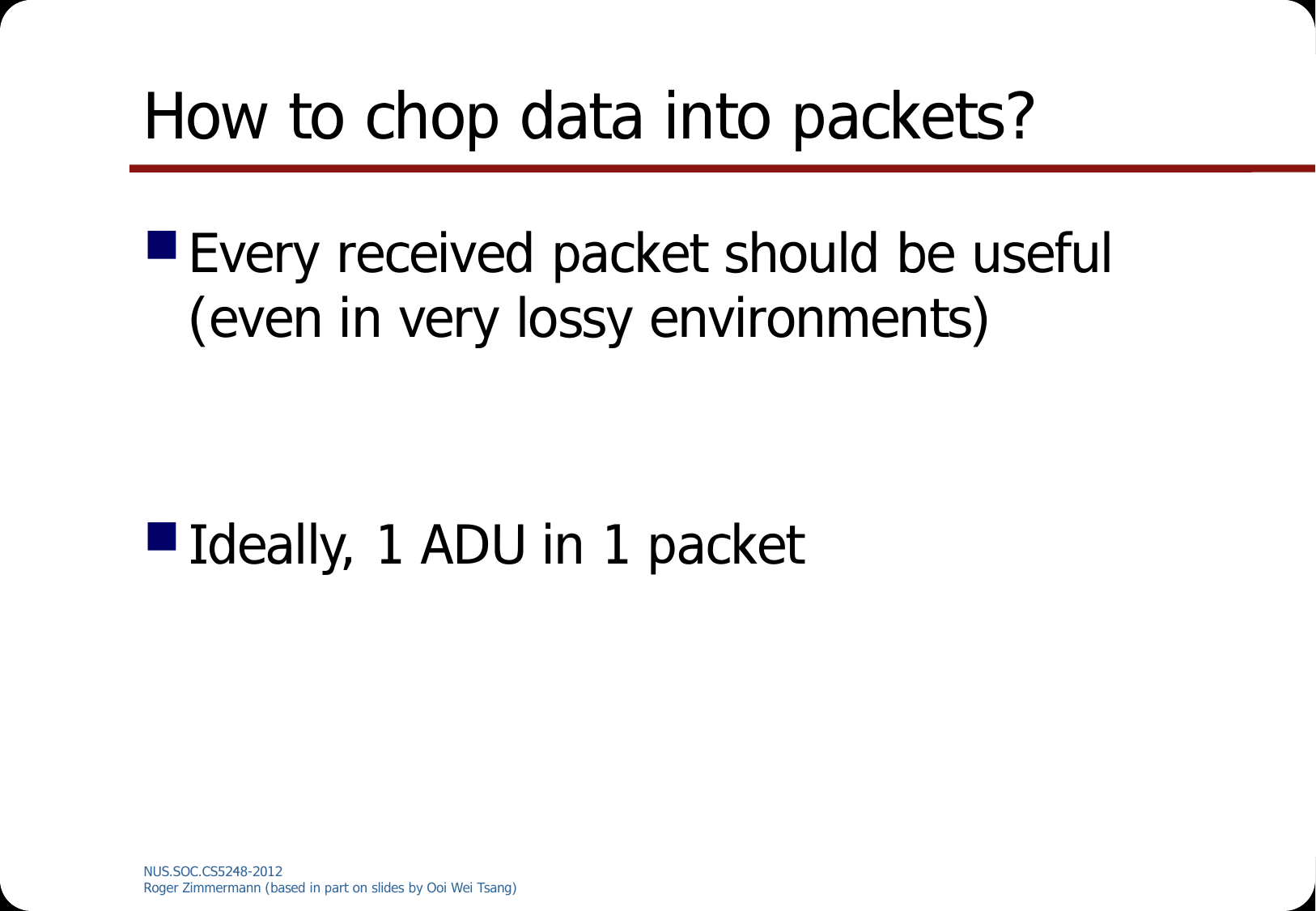

# How to chop data into packets?
Every received packet should be useful (even in very lossy environments)

Ideally, 1 ADU in 1 packet

NUS.SOC.CS5248-2012
Roger Zimmermann (based in part on slides by Ooi Wei Tsang)